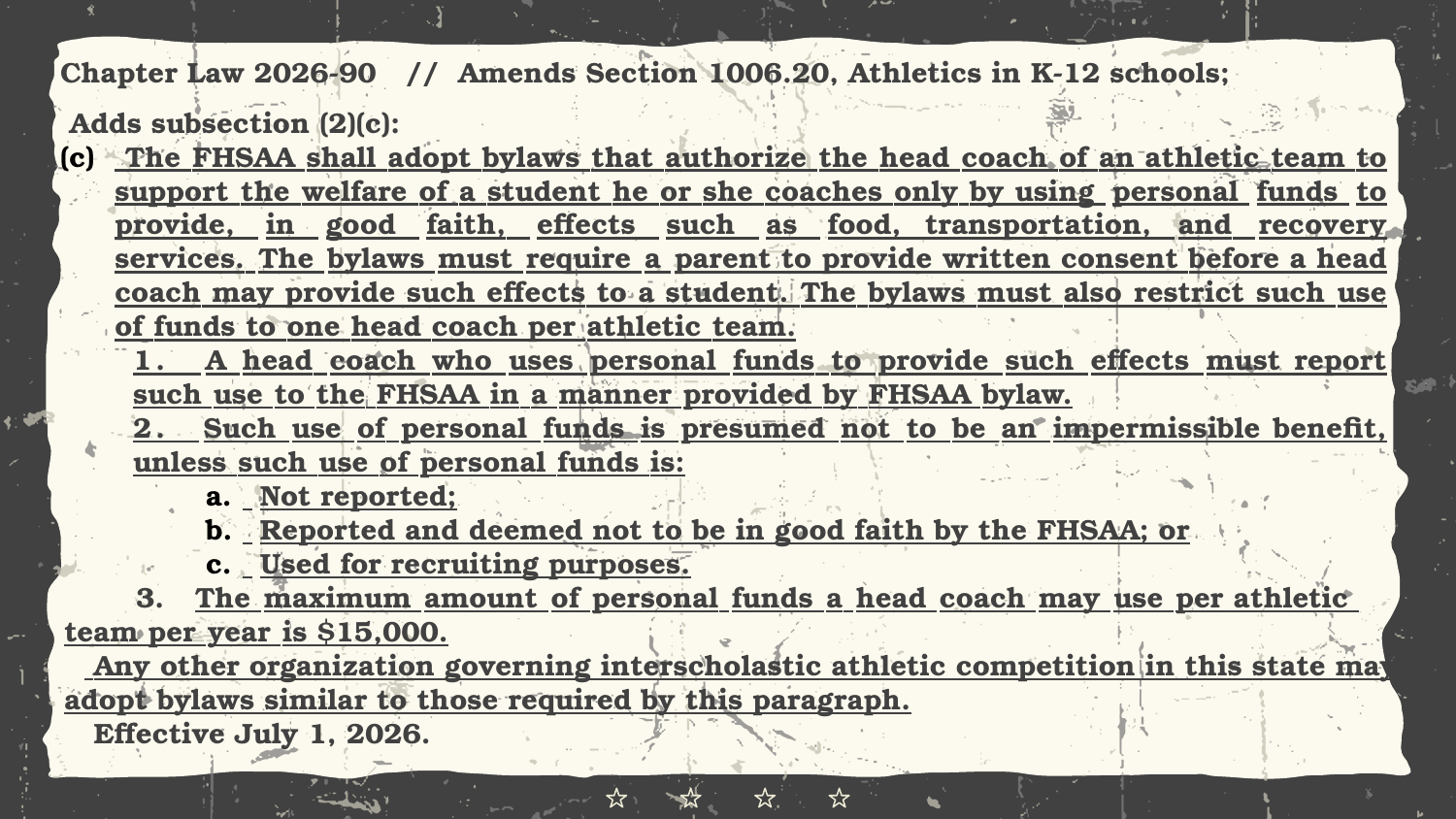

Chapter Law 2026-90   //  Amends Section 1006.20, Athletics in K-12 schools;
 Adds subsection (2)(c):
​ The FHSAA shall adopt bylaws that authorize the head coach of an athletic team to support the welfare of a student he or she coaches only by using personal funds to provide, in good faith, effects such as food, transportation, and recovery services. The bylaws must require a parent to provide written consent before a head coach may provide such effects to a student. The bylaws must also restrict such use of funds to one head coach per athletic team.
1.  A head coach who uses personal funds to provide such effects must report such use to the FHSAA in a manner provided by FHSAA bylaw.
2.  Such use of personal funds is presumed not to be an impermissible benefit, unless such use of personal funds is:
 Not reported;
 Reported and deemed not to be in good faith by the FHSAA; or
 Used for recruiting purposes.
     3.   The maximum amount of personal funds a head coach may use per athletic 	team per year is $15,000.
 Any other organization governing interscholastic athletic competition in this state may adopt bylaws similar to those required by this paragraph.
 Effective July 1, 2026.